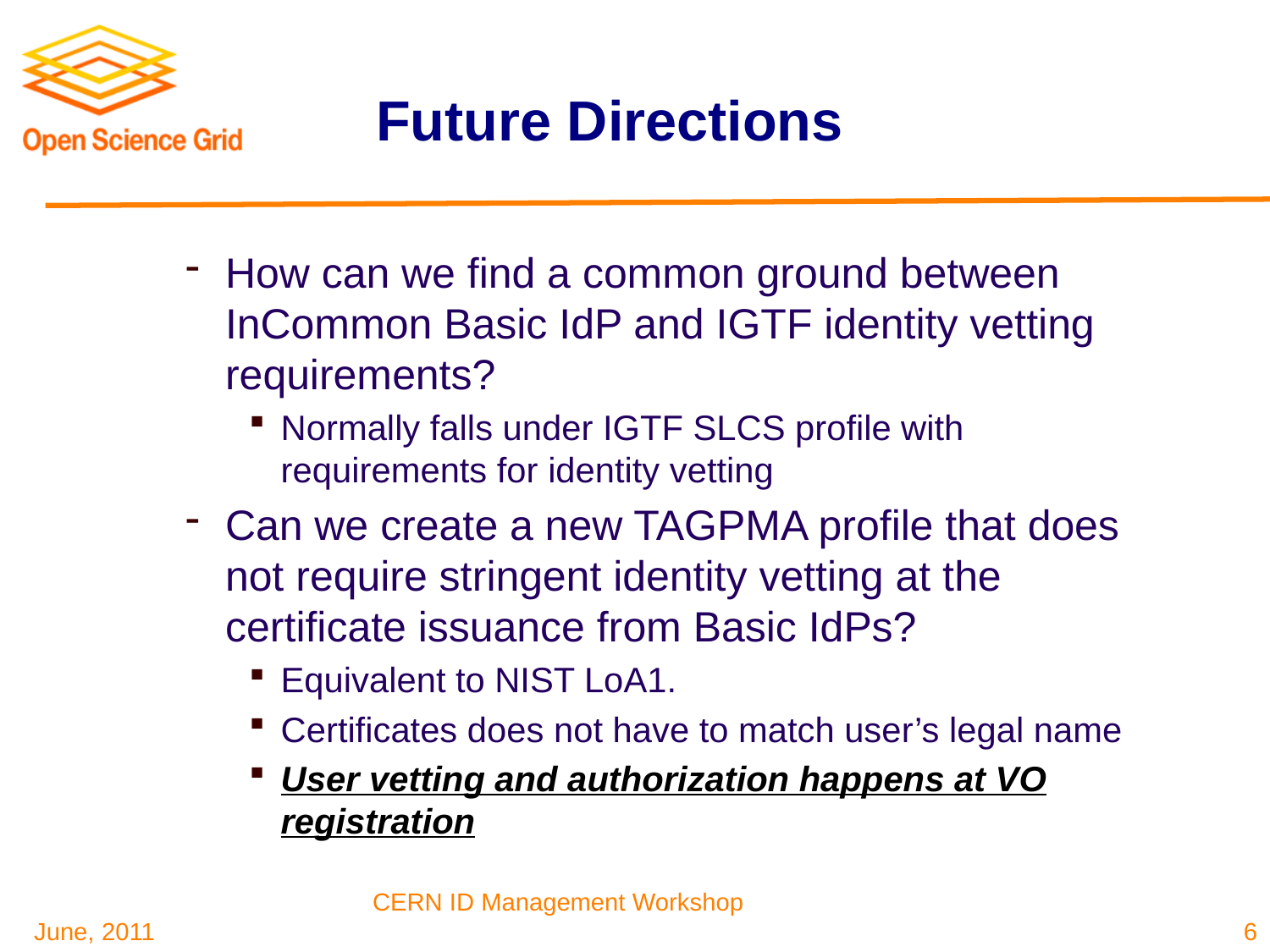

# Future Directions

How can we find a common ground between InCommon Basic IdP and IGTF identity vetting requirements?
Normally falls under IGTF SLCS profile with requirements for identity vetting
Can we create a new TAGPMA profile that does not require stringent identity vetting at the certificate issuance from Basic IdPs?
Equivalent to NIST LoA1.
Certificates does not have to match user’s legal name
User vetting and authorization happens at VO registration
6